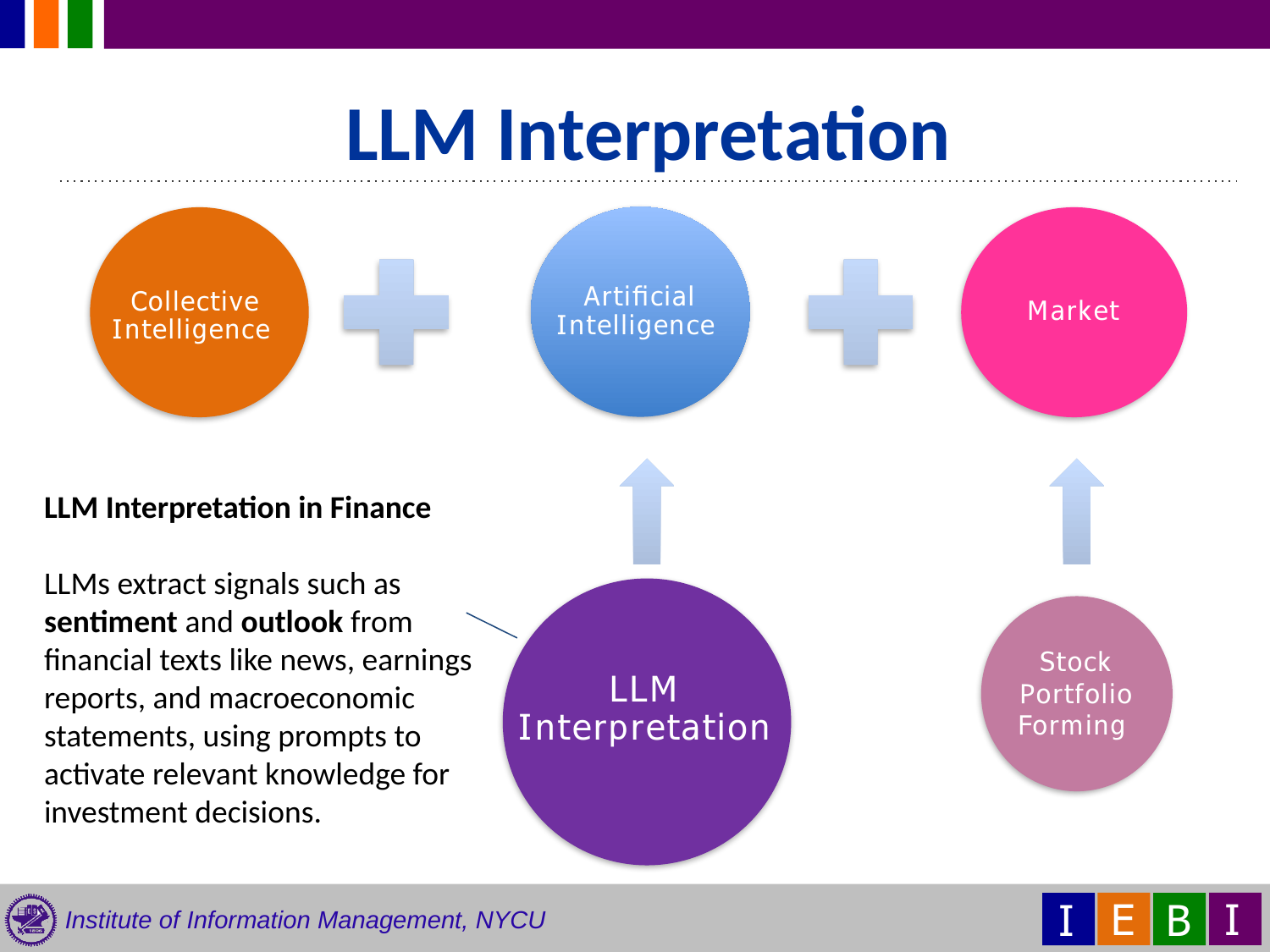

LLM Interpretation

Market
Artificial
Intelligence
Collective
Intelligence

LLM Interpretation in Finance

LLMs extract signals such as sentiment and outlook from financial texts like news, earnings reports, and macroeconomic statements, using prompts to activate relevant knowledge for investment decisions.

Stock
Portfolio
Forming

LLM Interpretation